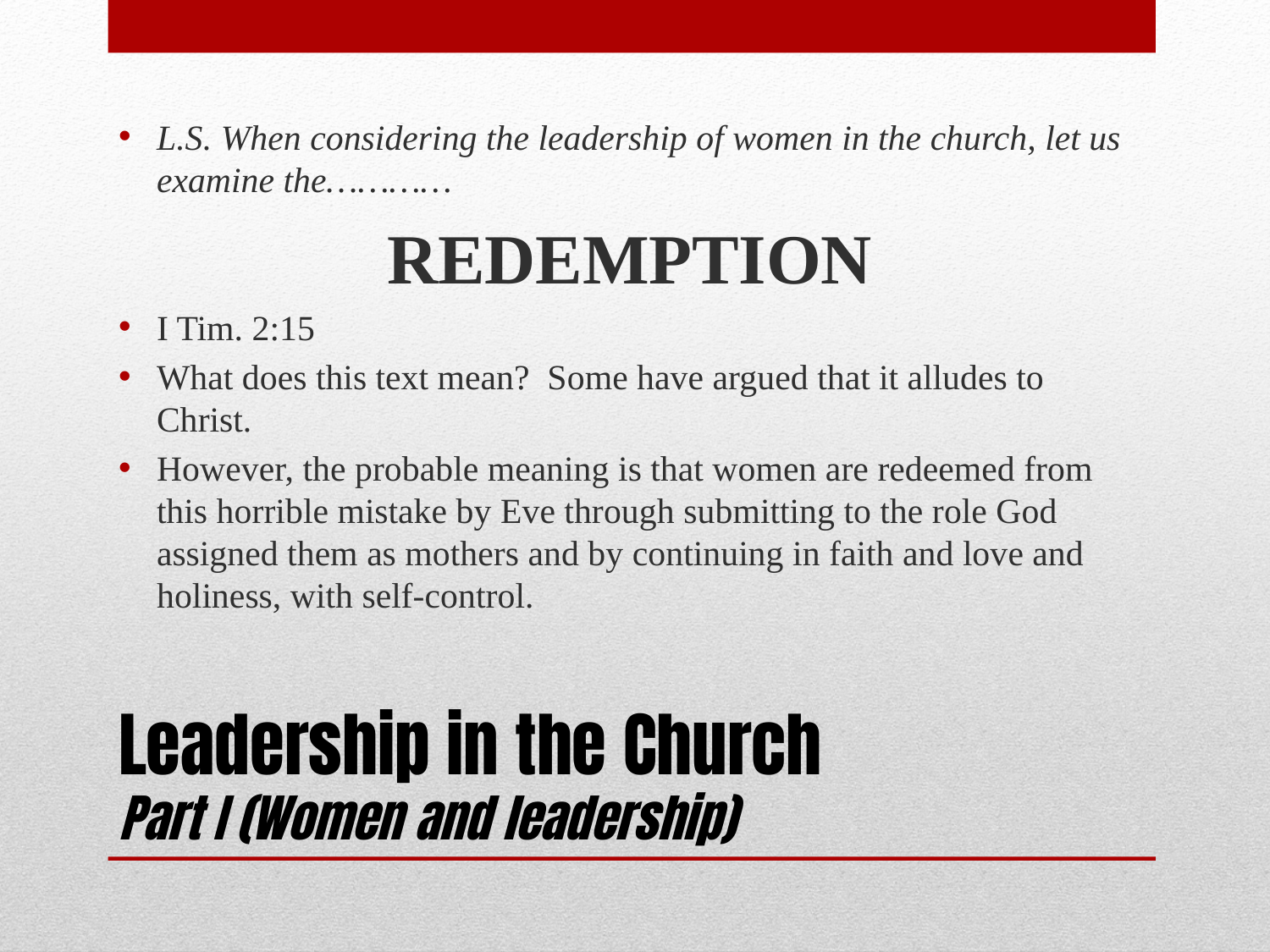

L.S. When considering the leadership of women in the church, let us examine the…………
REDEMPTION
I Tim. 2:15
What does this text mean?  Some have argued that it alludes to Christ.
However, the probable meaning is that women are redeemed from this horrible mistake by Eve through submitting to the role God assigned them as mothers and by continuing in faith and love and holiness, with self-control.
# Leadership in the Church Part I (Women and leadership)